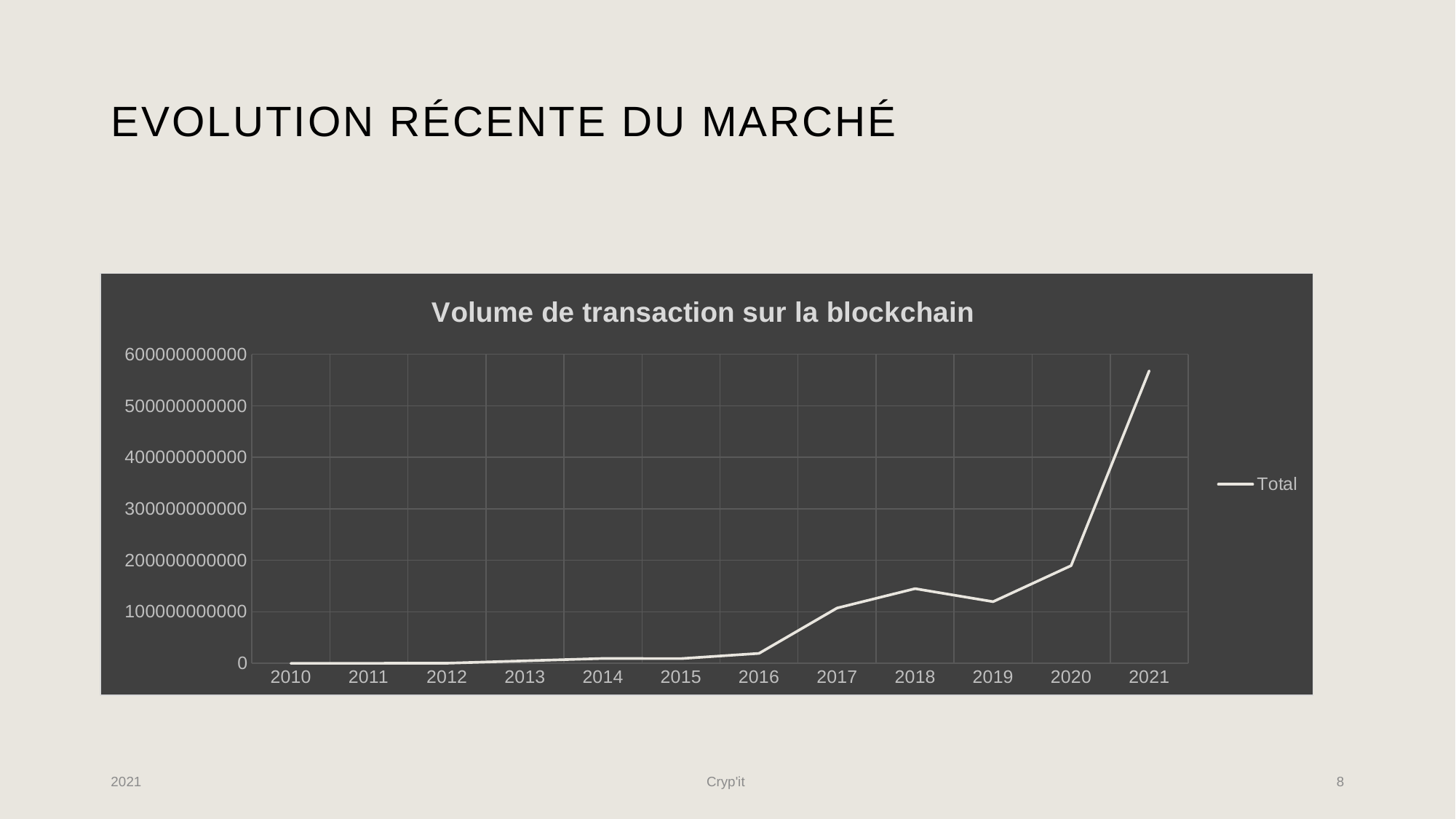

# Evolution rÉcente du Marché

### Chart: Volume de transaction sur la blockchain

| Category | Total |
|---|---|
| 2010 | 292332.6146523373 |
| 2011 | 139308614.76535964 |
| 2012 | 255736719.63121012 |
| 2013 | 4845093409.111455 |
| 2014 | 9413918767.857426 |
| 2015 | 9195673922.073206 |
| 2016 | 19375167609.281883 |
| 2017 | 107391373117.28575 |
| 2018 | 145053298527.6812 |
| 2019 | 119725885542.37756 |
| 2020 | 189646697155.26437 |
| 2021 | 567970083638.8031 |

2021
Cryp'it
8